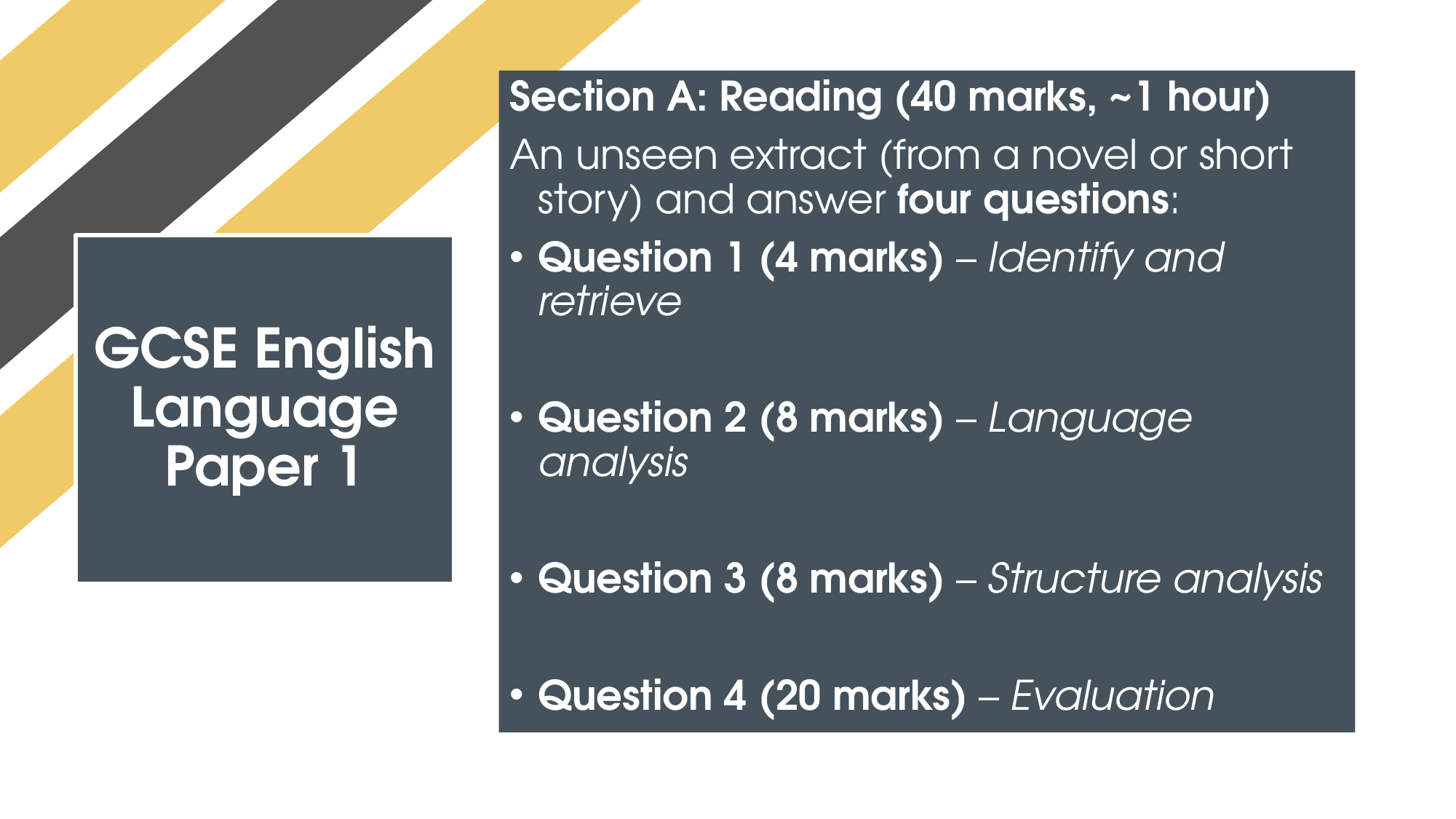

Section A: Reading (40 marks, ~1 hour)
An unseen extract (from a novel or short story) and answer four questions:
Question 1 (4 marks) – Identify and retrieve

Question 2 (8 marks) – Language analysis

Question 3 (8 marks) – Structure analysis

Question 4 (20 marks) – Evaluation

# GCSE English Language Paper 1